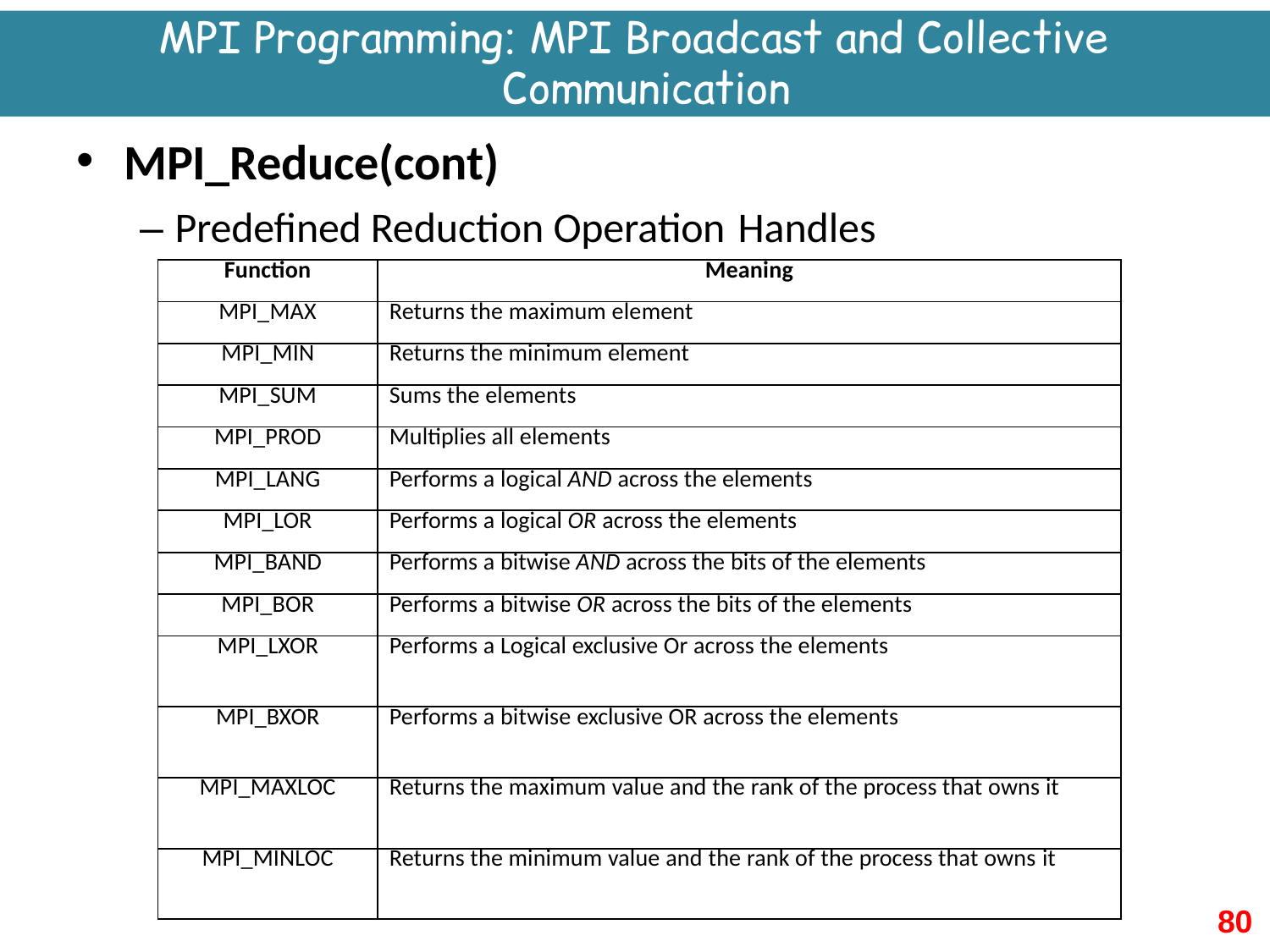

# MPI Programming: MPI Broadcast and Collective  Communication
MPI_Reduce(cont)
– Predefined Reduction Operation Handles
| Function | Meaning |
| --- | --- |
| MPI\_MAX | Returns the maximum element |
| MPI\_MIN | Returns the minimum element |
| MPI\_SUM | Sums the elements |
| MPI\_PROD | Multiplies all elements |
| MPI\_LANG | Performs a logical AND across the elements |
| MPI\_LOR | Performs a logical OR across the elements |
| MPI\_BAND | Performs a bitwise AND across the bits of the elements |
| MPI\_BOR | Performs a bitwise OR across the bits of the elements |
| MPI\_LXOR | Performs a Logical exclusive Or across the elements |
| MPI\_BXOR | Performs a bitwise exclusive OR across the elements |
| MPI\_MAXLOC | Returns the maximum value and the rank of the process that owns it |
| MPI\_MINLOC | Returns the minimum value and the rank of the process that owns it |
80